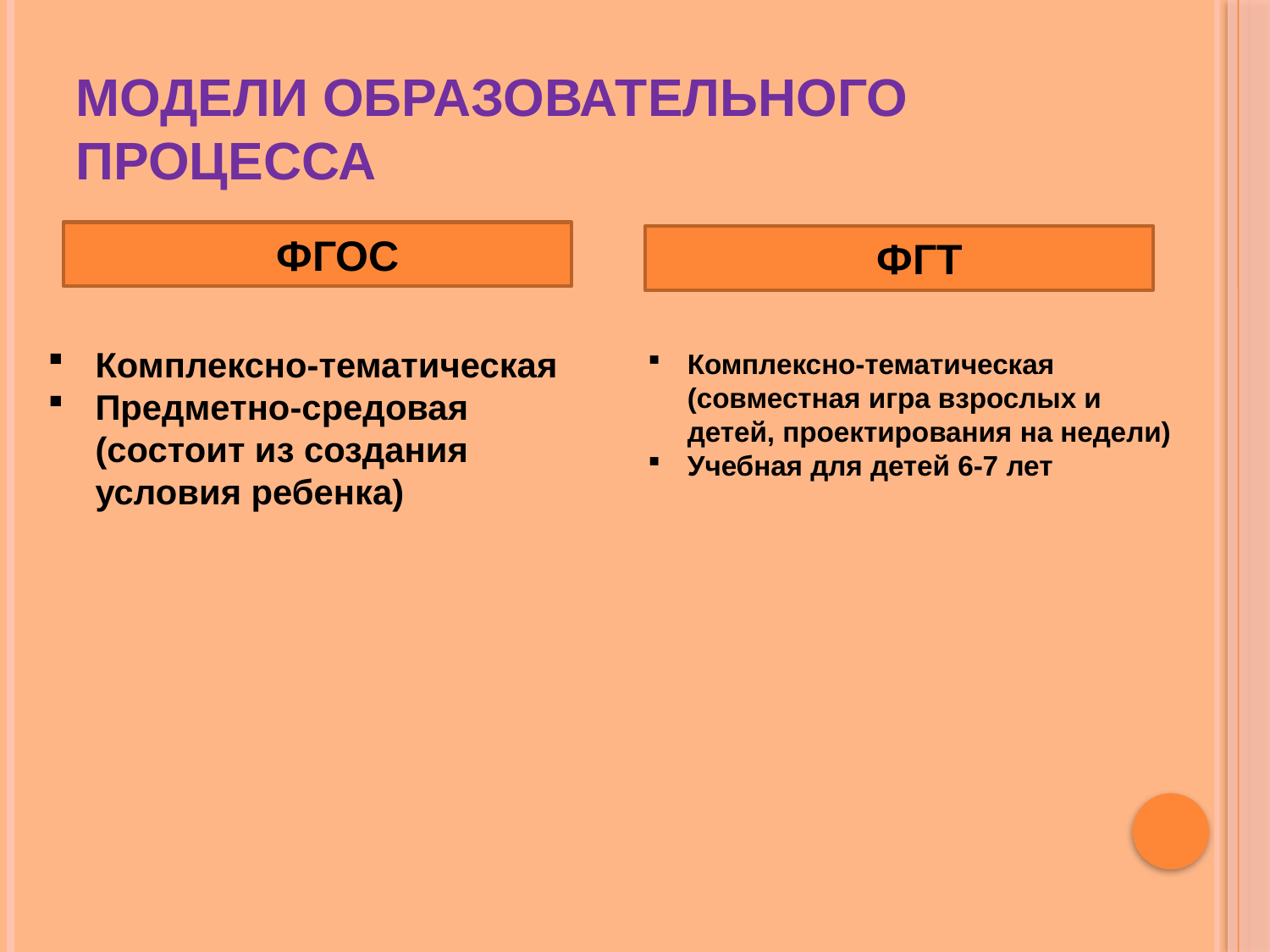

# Модели образовательного процесса
ФГОС
ФГТ
Комплексно-тематическая
Предметно-средовая (состоит из создания условия ребенка)
Комплексно-тематическая (совместная игра взрослых и детей, проектирования на недели)
Учебная для детей 6-7 лет